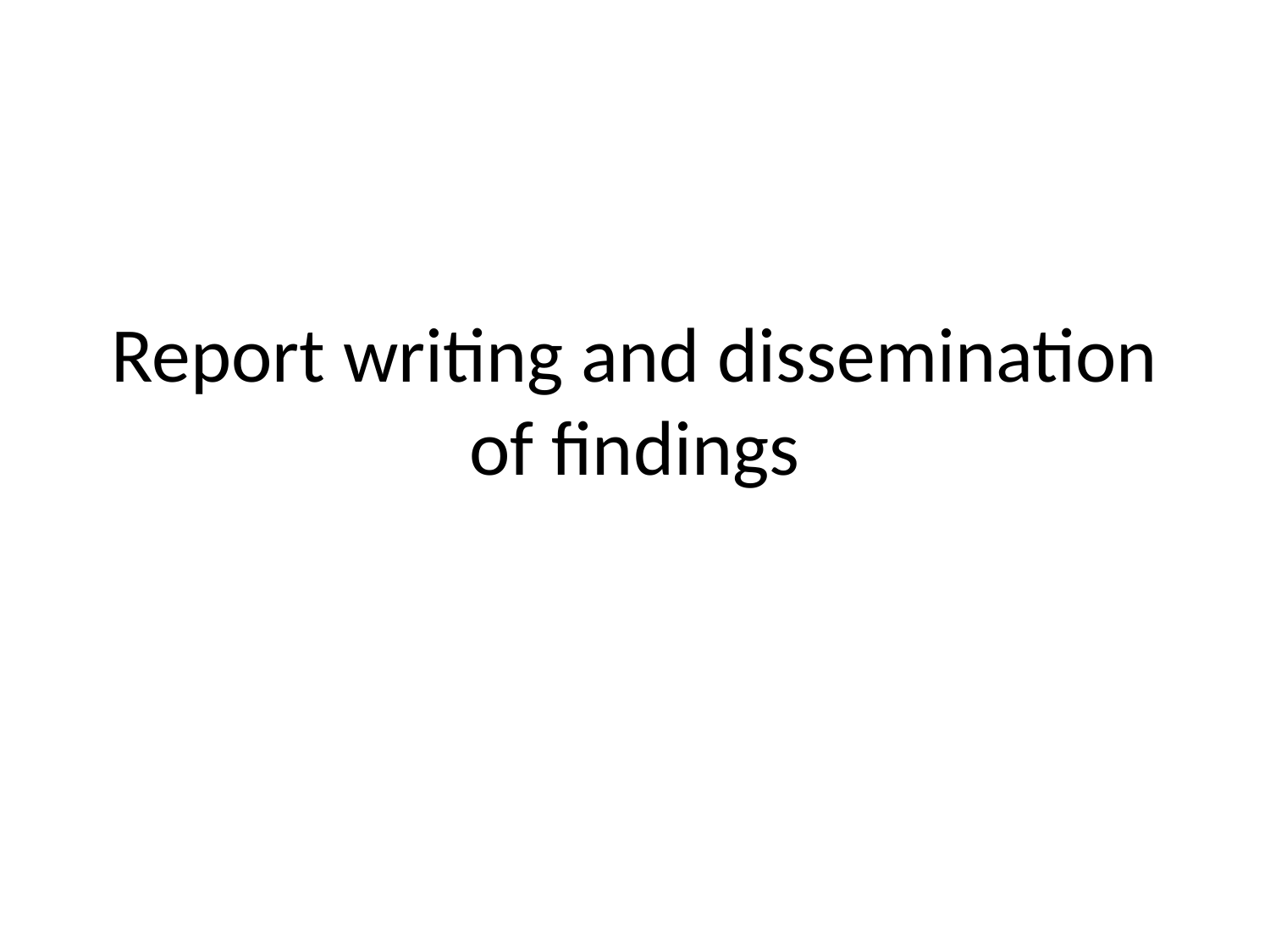

# Report writing and dissemination of findings